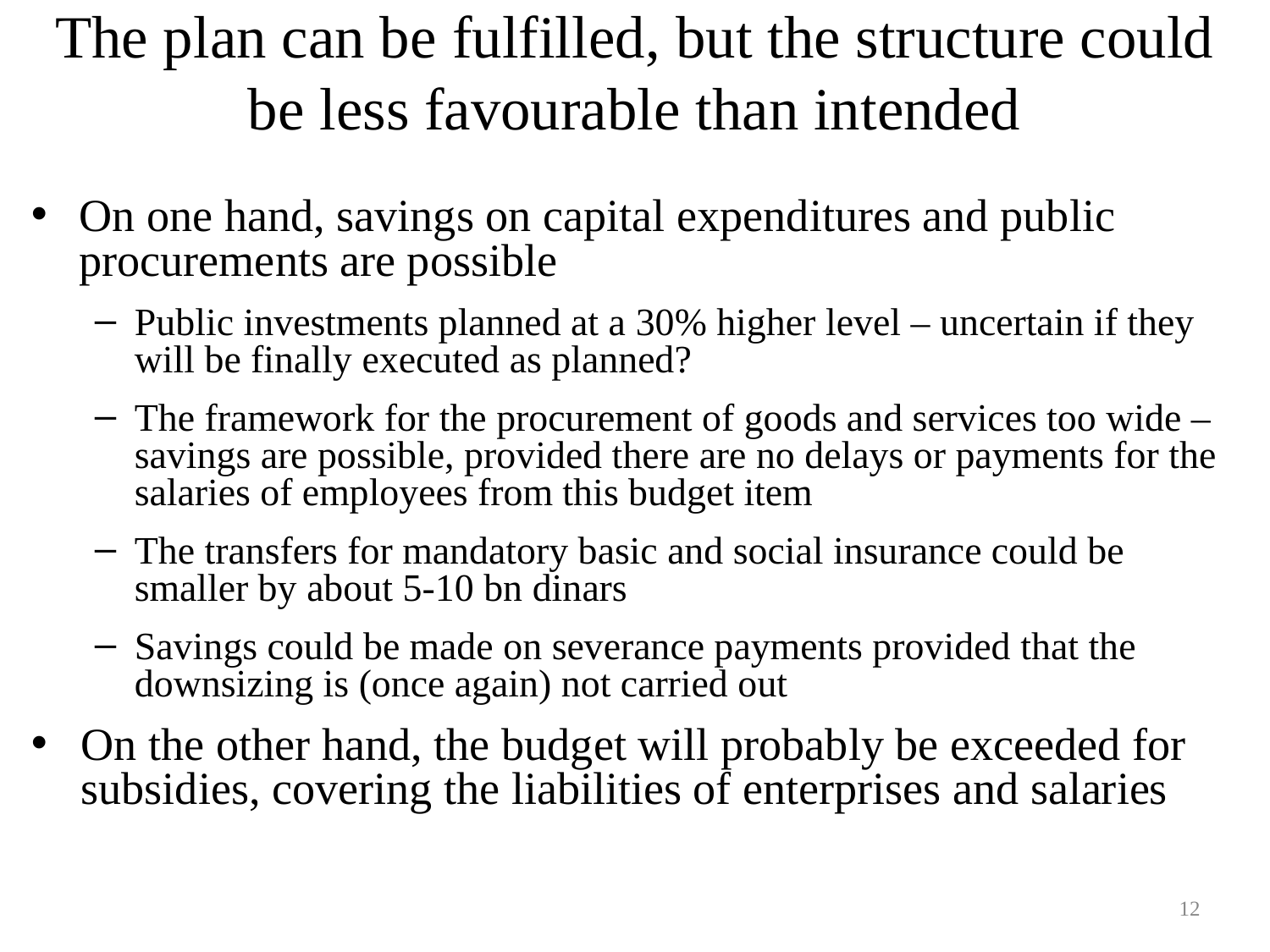

# The plan can be fulfilled, but the structure could be less favourable than intended
On one hand, savings on capital expenditures and public procurements are possible
Public investments planned at a 30% higher level – uncertain if they will be finally executed as planned?
The framework for the procurement of goods and services too wide – savings are possible, provided there are no delays or payments for the salaries of employees from this budget item
The transfers for mandatory basic and social insurance could be smaller by about 5-10 bn dinars
Savings could be made on severance payments provided that the downsizing is (once again) not carried out
On the other hand, the budget will probably be exceeded for subsidies, covering the liabilities of enterprises and salaries
12